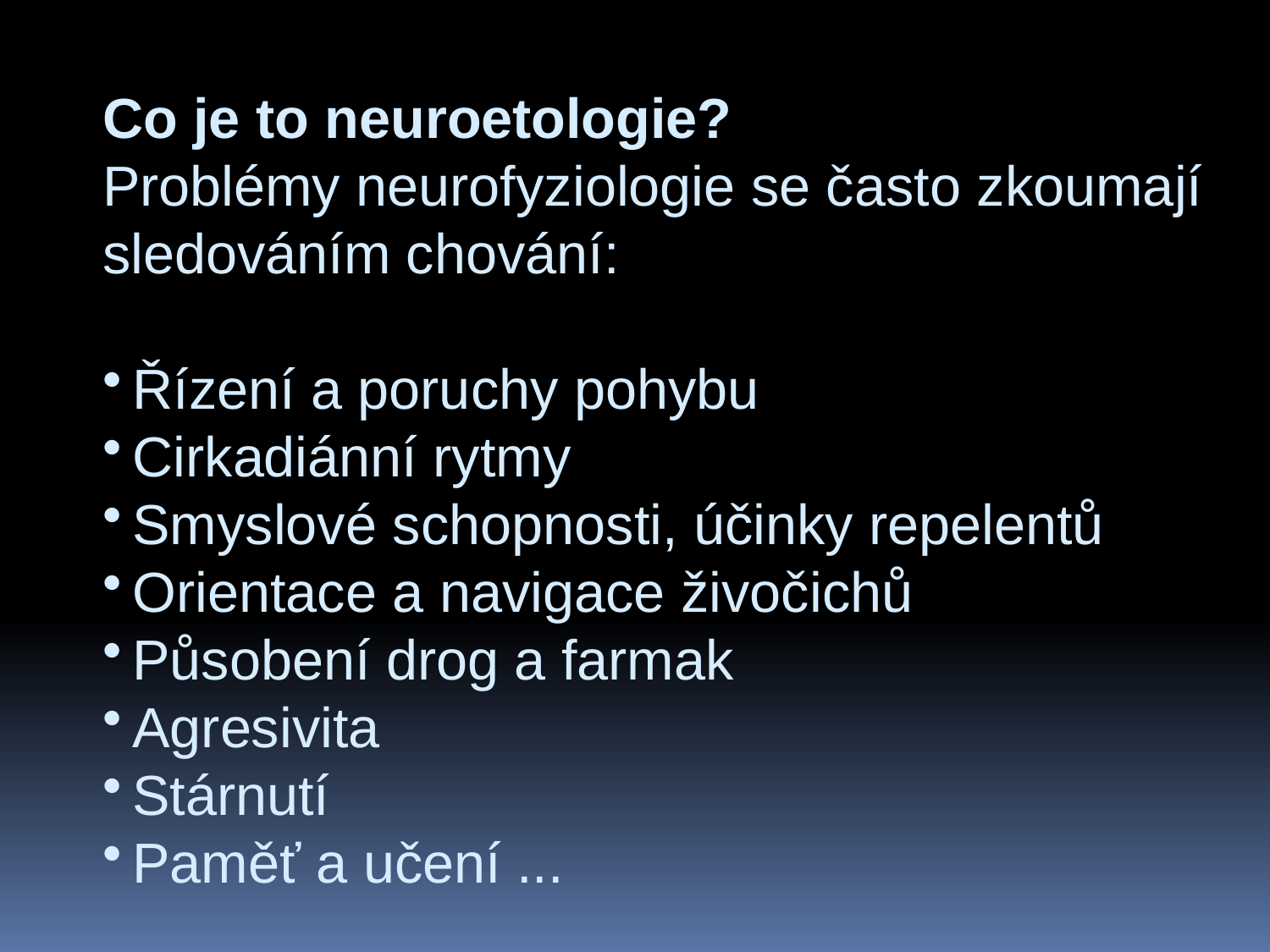

Co je to neuroetologie?
Problémy neurofyziologie se často zkoumají
sledováním chování:

Řízení a poruchy pohybu
Cirkadiánní rytmy
Smyslové schopnosti, účinky repelentů
Orientace a navigace živočichů
Působení drog a farmak
Agresivita
Stárnutí
Paměť a učení ...